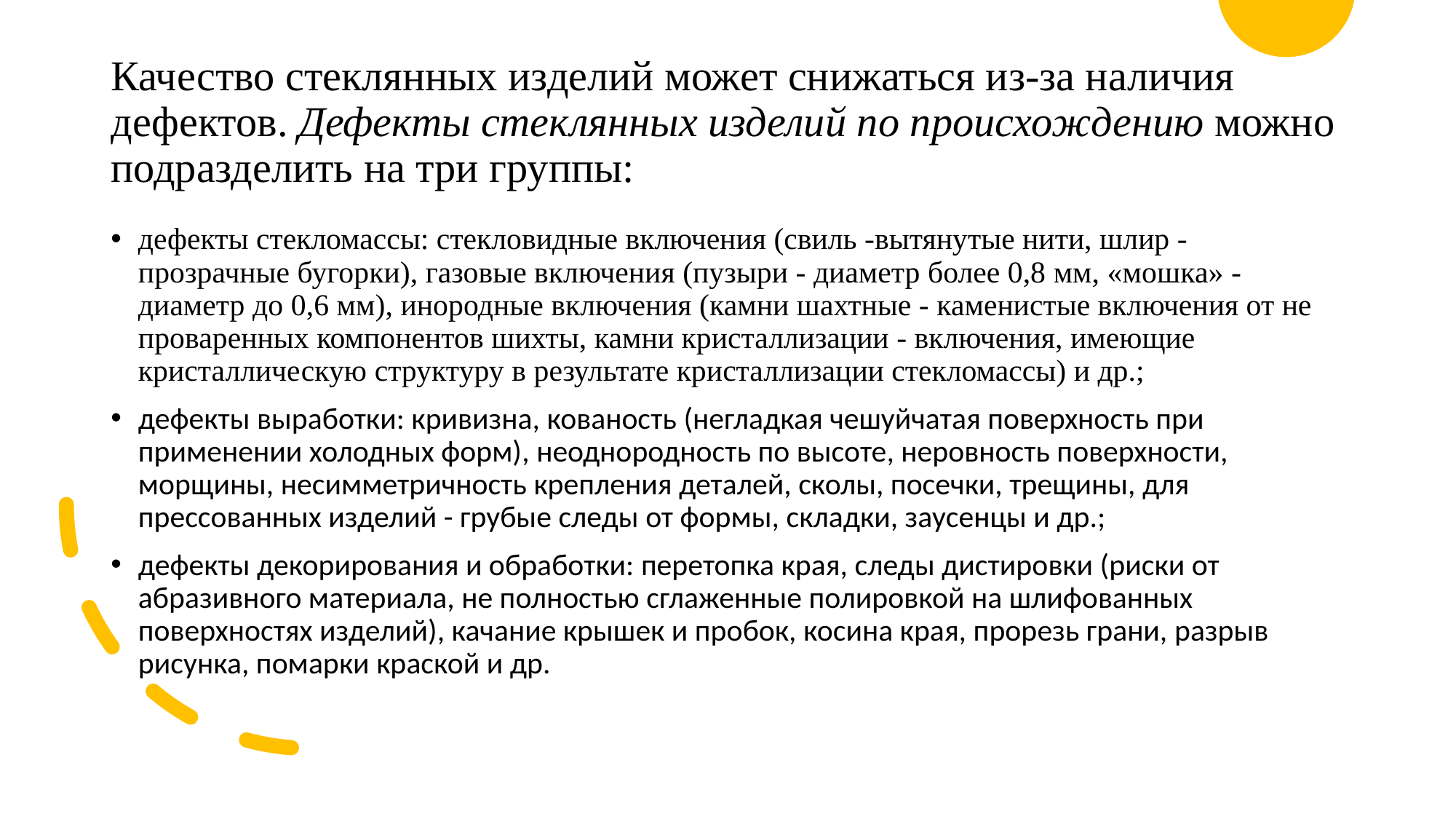

# Качество стеклянных изделий может снижаться из-за наличия дефектов. Дефекты стеклянных изделий по происхождению можно подразделить на три группы:
дефекты стекломассы: стекловидные включения (свиль -вытянутые нити, шлир - прозрачные бугорки), газовые включения (пузыри - диаметр более 0,8 мм, «мошка» - диаметр до 0,6 мм), инородные включения (камни шахтные - каменистые включения от не проваренных компонентов шихты, камни кристаллизации - включения, имеющие кристаллическую структуру в результате кристаллизации стекломассы) и др.;
дефекты выработки: кривизна, кованость (негладкая чешуйчатая поверхность при применении холодных форм), неоднородность по высоте, неровность поверхности, морщины, несимметричность крепления деталей, сколы, посечки, трещины, для прессованных изделий - грубые следы от формы, складки, заусенцы и др.;
дефекты декорирования и обработки: перетопка края, следы дистировки (риски от абразивного материала, не полностью сглаженные полировкой на шлифованных поверхностях изделий), качание крышек и пробок, косина края, прорезь грани, разрыв рисунка, помарки краской и др.